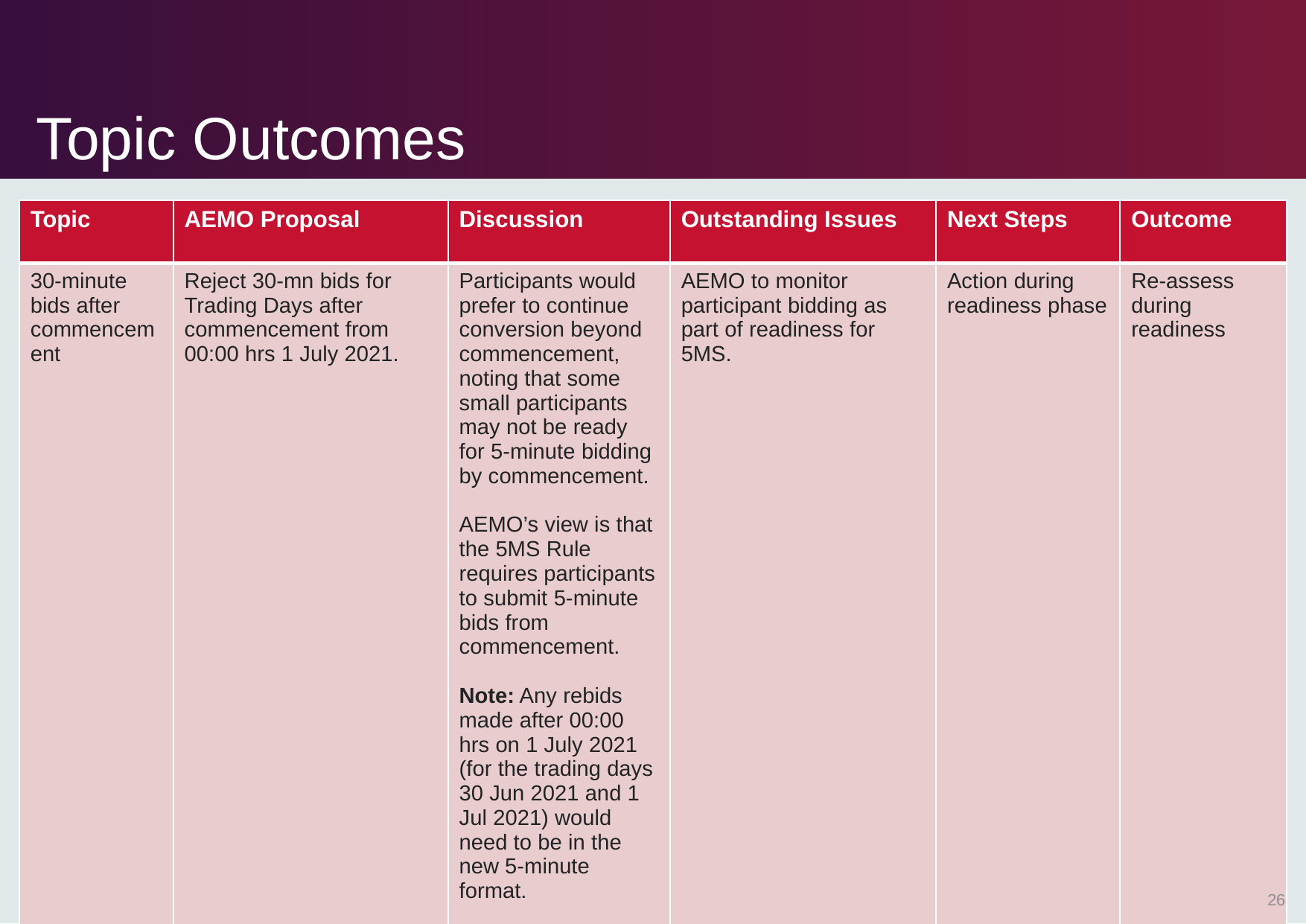

# Topic Outcomes
| Topic | AEMO Proposal | Discussion | Outstanding Issues | Next Steps | Outcome |
| --- | --- | --- | --- | --- | --- |
| 30-minute bids after commencement | Reject 30-mn bids for Trading Days after commencement from 00:00 hrs 1 July 2021. | Participants would prefer to continue conversion beyond commencement, noting that some small participants may not be ready for 5-minute bidding by commencement. AEMO’s view is that the 5MS Rule requires participants to submit 5-minute bids from commencement. Note: Any rebids made after 00:00 hrs on 1 July 2021 (for the trading days 30 Jun 2021 and 1 Jul 2021) would need to be in the new 5-minute format. | AEMO to monitor participant bidding as part of readiness for 5MS. | Action during readiness phase | Re-assess during readiness |
26
26